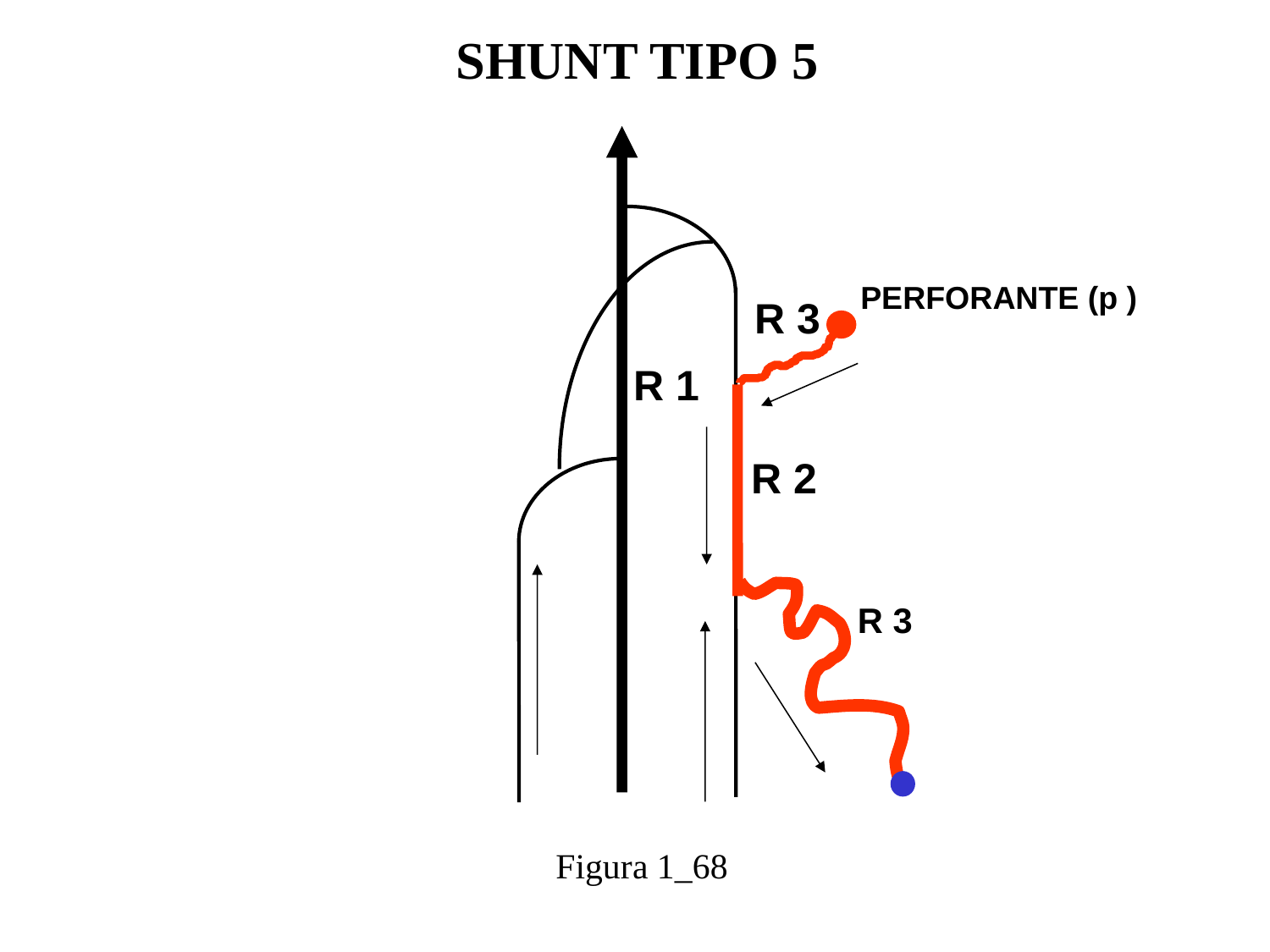

SHUNT TIPO 5

PERFORANTE (p )

R 3

R 1

R 2

R 3

Figura 1_68